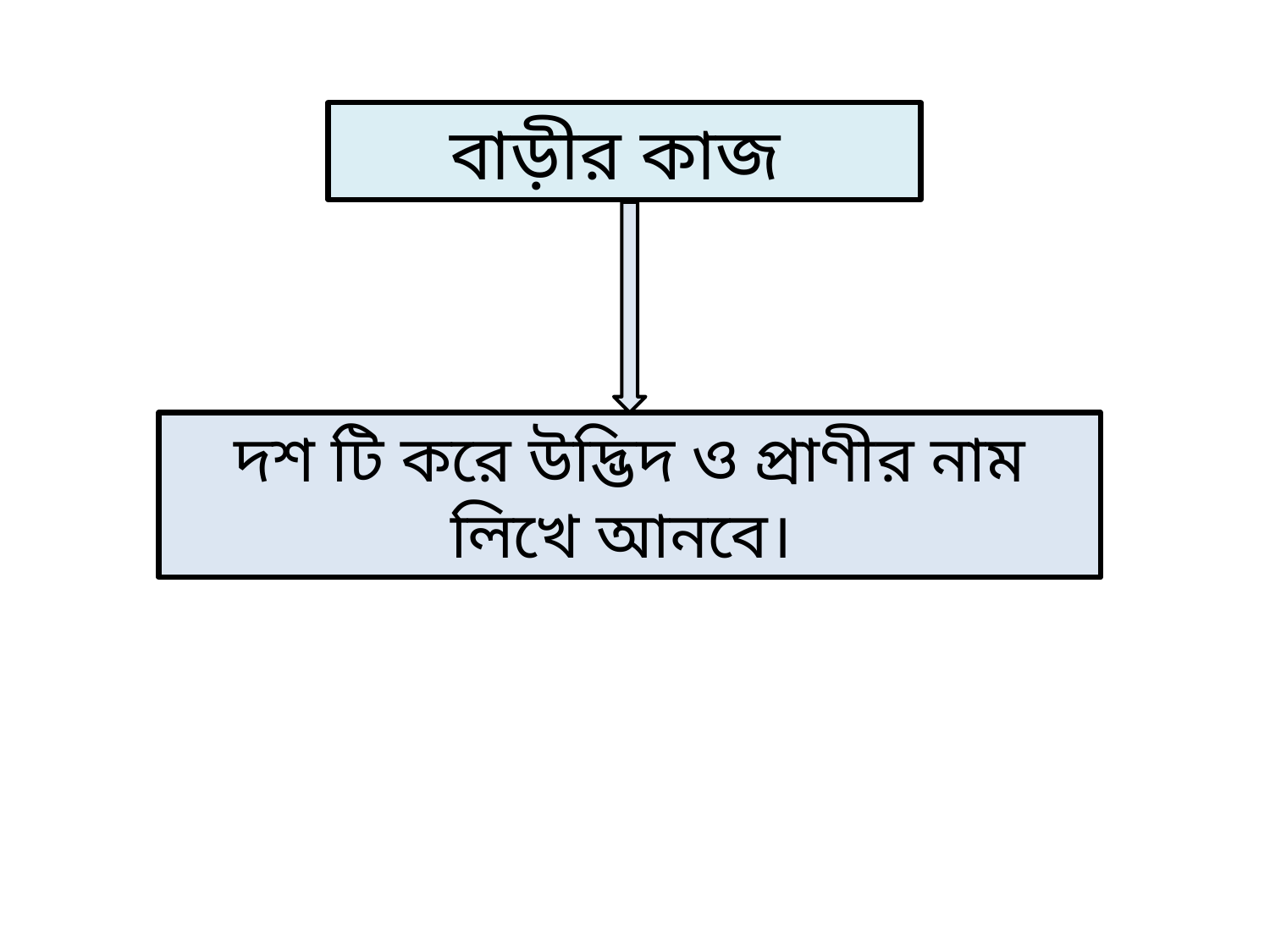

বাড়ীর কাজ

দশ টি করে উদ্ভিদ ও প্রাণীর নাম লিখে আনবে।